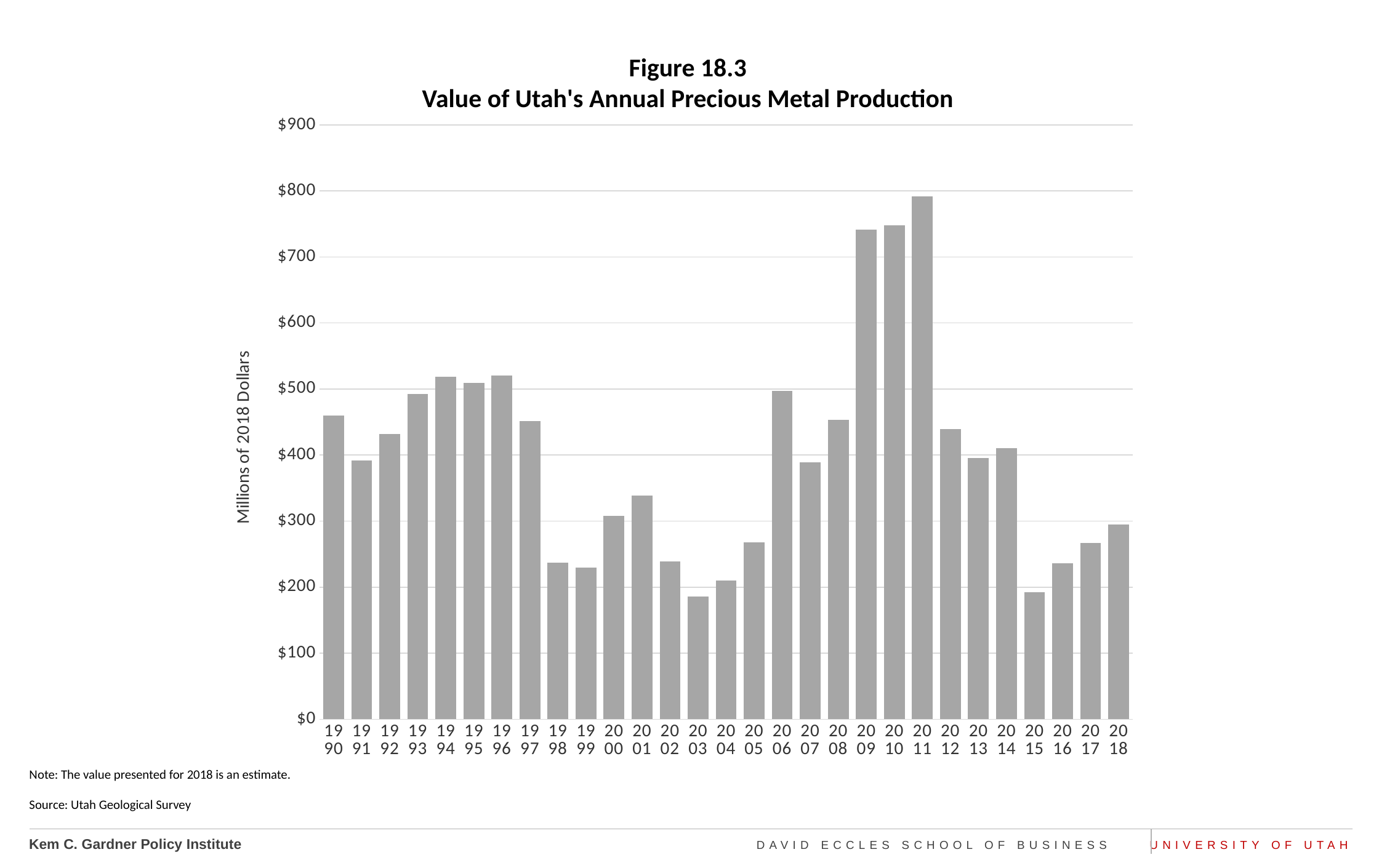

# Figure 18.3 Value of Utah's Annual Precious Metal Production

### Chart

| Category |  |
|---|---|
| 1990 | 460.30779571537875 |
| 1991 | 392.08831057268725 |
| 1992 | 432.34460185317175 |
| 1993 | 492.3369596117301 |
| 1994 | 518.509881923077 |
| 1995 | 509.5052365148885 |
| 1996 | 520.5635577820268 |
| 1997 | 451.158805682243 |
| 1998 | 237.0283901455215 |
| 1999 | 229.76332772128453 |
| 2000 | 307.59028247967484 |
| 2001 | 339.1103926171655 |
| 2002 | 238.92757603668704 |
| 2003 | 185.701312576087 |
| 2004 | 209.77344534145053 |
| 2005 | 267.92558627752175 |
| 2006 | 496.75198412698415 |
| 2007 | 388.81039054157185 |
| 2008 | 453.50876092939006 |
| 2009 | 741.0400303910282 |
| 2010 | 747.453345593209 |
| 2011 | 791.3610405776376 |
| 2012 | 439.4554109483882 |
| 2013 | 395.4959543692776 |
| 2014 | 410.333770998235 |
| 2015 | 192.24809190901917 |
| 2016 | 236.16871107321106 |
| 2017 | 266.76107012238026 |
| 2018 | 294.7 |
Note: The value presented for 2018 is an estimate.

Source: Utah Geological Survey